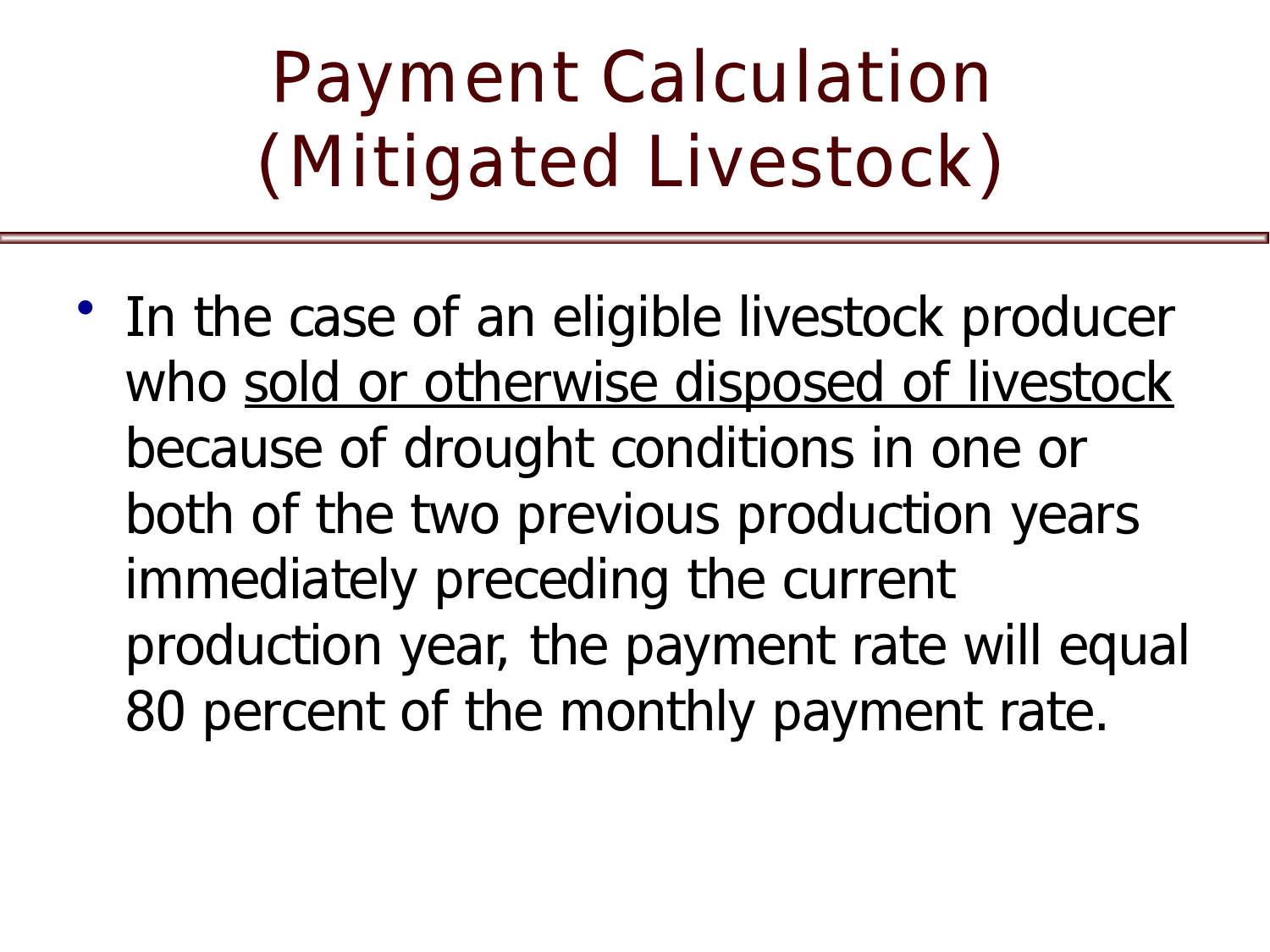

# Payment Calculation (Mitigated Livestock)

In the case of an eligible livestock producer who sold or otherwise disposed of livestock because of drought conditions in one or both of the two previous production years immediately preceding the current production year, the payment rate will equal 80 percent of the monthly payment rate.